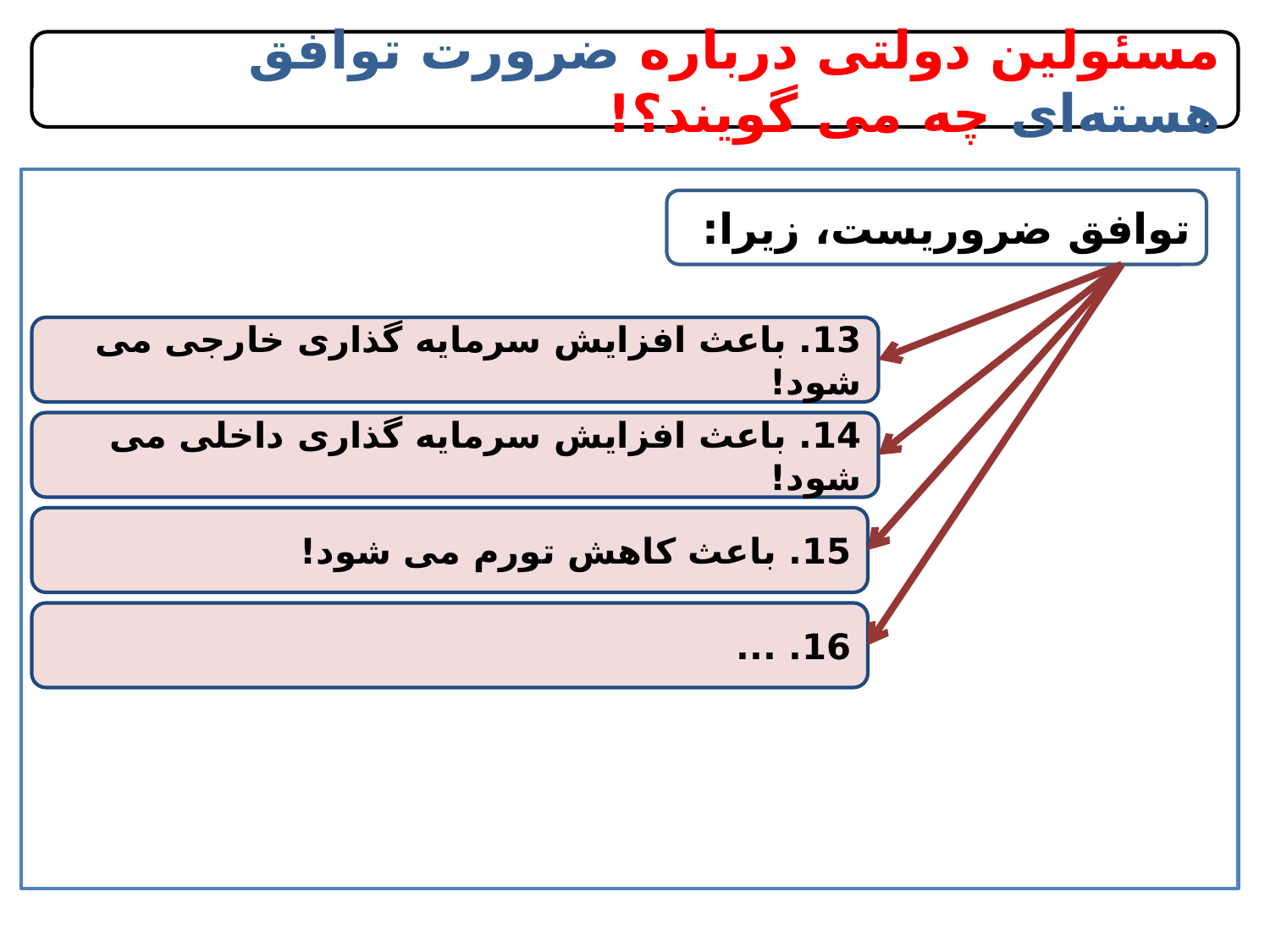

مسئولین دولتی درباره ضرورت توافق هسته‌ای چه می گویند؟!

توافق ضروریست، زیرا:
13. باعث افزایش سرمایه گذاری خارجی می شود!
14. باعث افزایش سرمایه گذاری داخلی می شود!
15. باعث کاهش تورم می شود!
16. ...